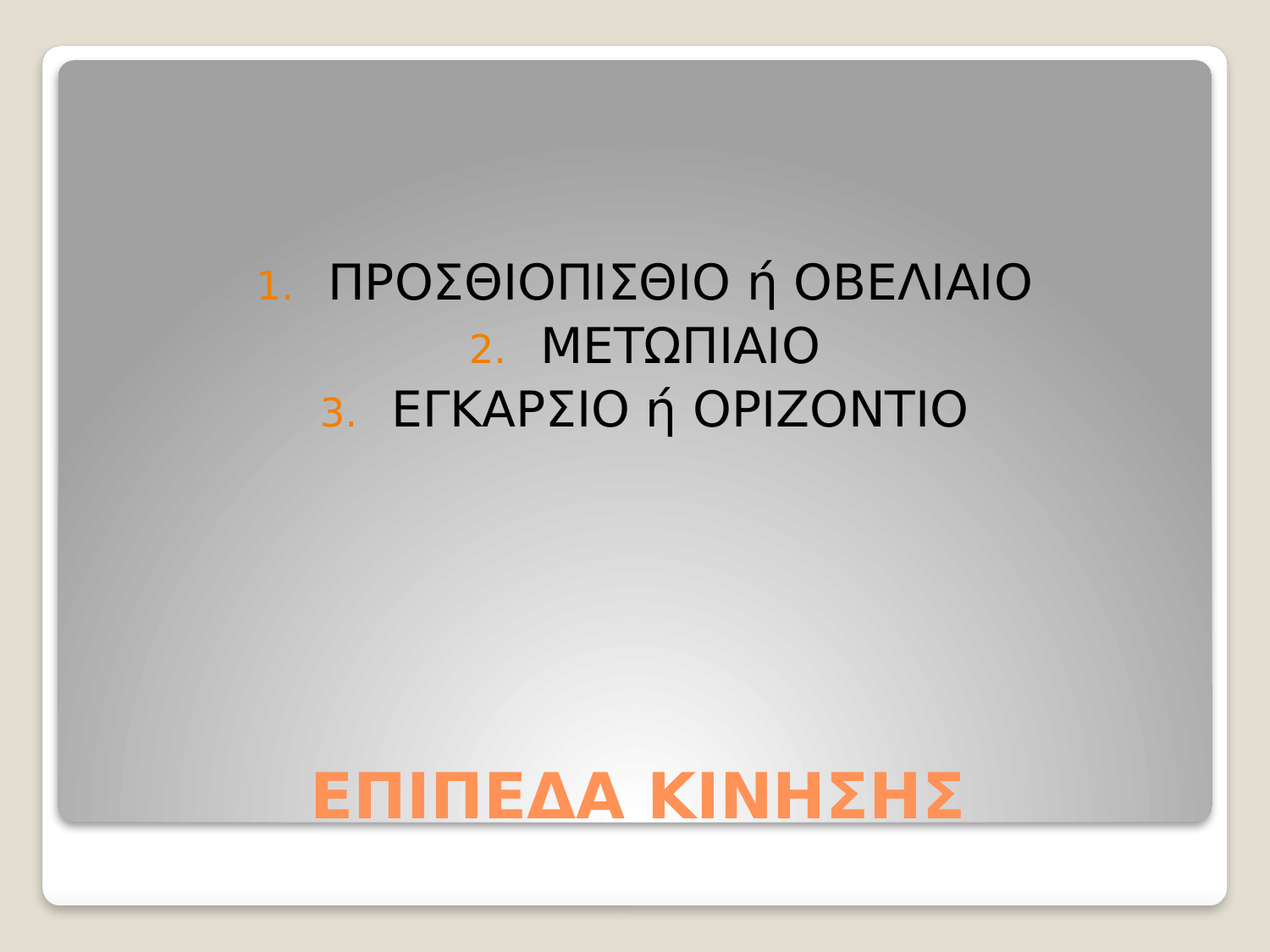

ΠΡΟΣΘΙΟΠΙΣΘΙΟ ή ΟΒΕΛΙΑΙΟ
ΜΕΤΩΠΙΑΙΟ
ΕΓΚΑΡΣΙΟ ή ΟΡΙΖΟΝΤΙΟ
# ΕΠΙΠΕΔΑ ΚΙΝΗΣΗΣ